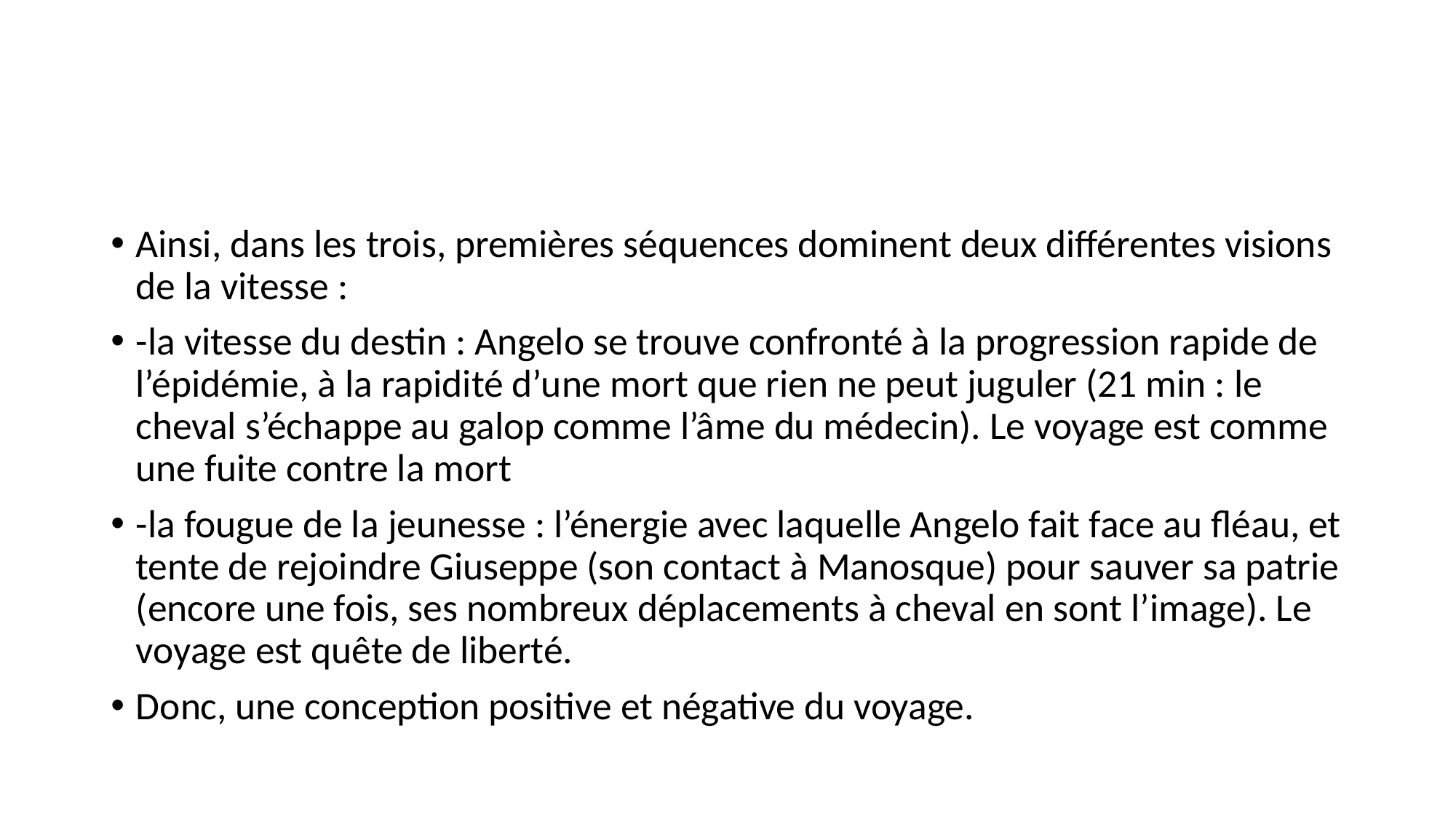

#
Ainsi, dans les trois, premières séquences dominent deux différentes visions de la vitesse :
-la vitesse du destin : Angelo se trouve confronté à la progression rapide de l’épidémie, à la rapidité d’une mort que rien ne peut juguler (21 min : le cheval s’échappe au galop comme l’âme du médecin). Le voyage est comme une fuite contre la mort
-la fougue de la jeunesse : l’énergie avec laquelle Angelo fait face au fléau, et tente de rejoindre Giuseppe (son contact à Manosque) pour sauver sa patrie (encore une fois, ses nombreux déplacements à cheval en sont l’image). Le voyage est quête de liberté.
Donc, une conception positive et négative du voyage.